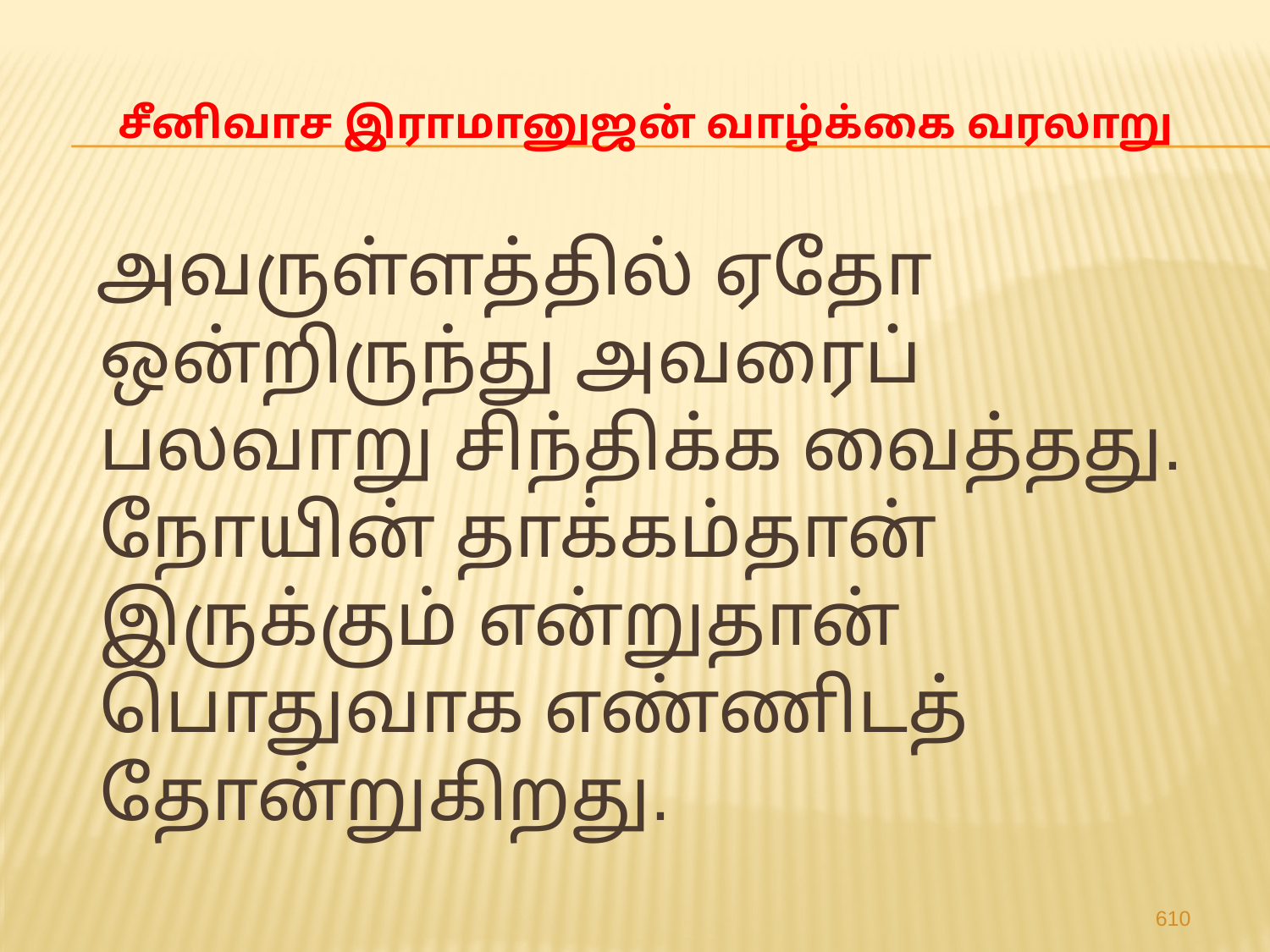

# சீனிவாச இராமானுஜன் வாழ்க்கை வரலாறு
   அவருள்ளத்தில் ஏதோ ஒன்றிருந்து அவரைப் பலவாறு சிந்திக்க வைத்தது. நோயின் தாக்கம்தான் இருக்கும் என்றுதான் பொதுவாக எண்ணிடத் தோன்றுகிறது.

610